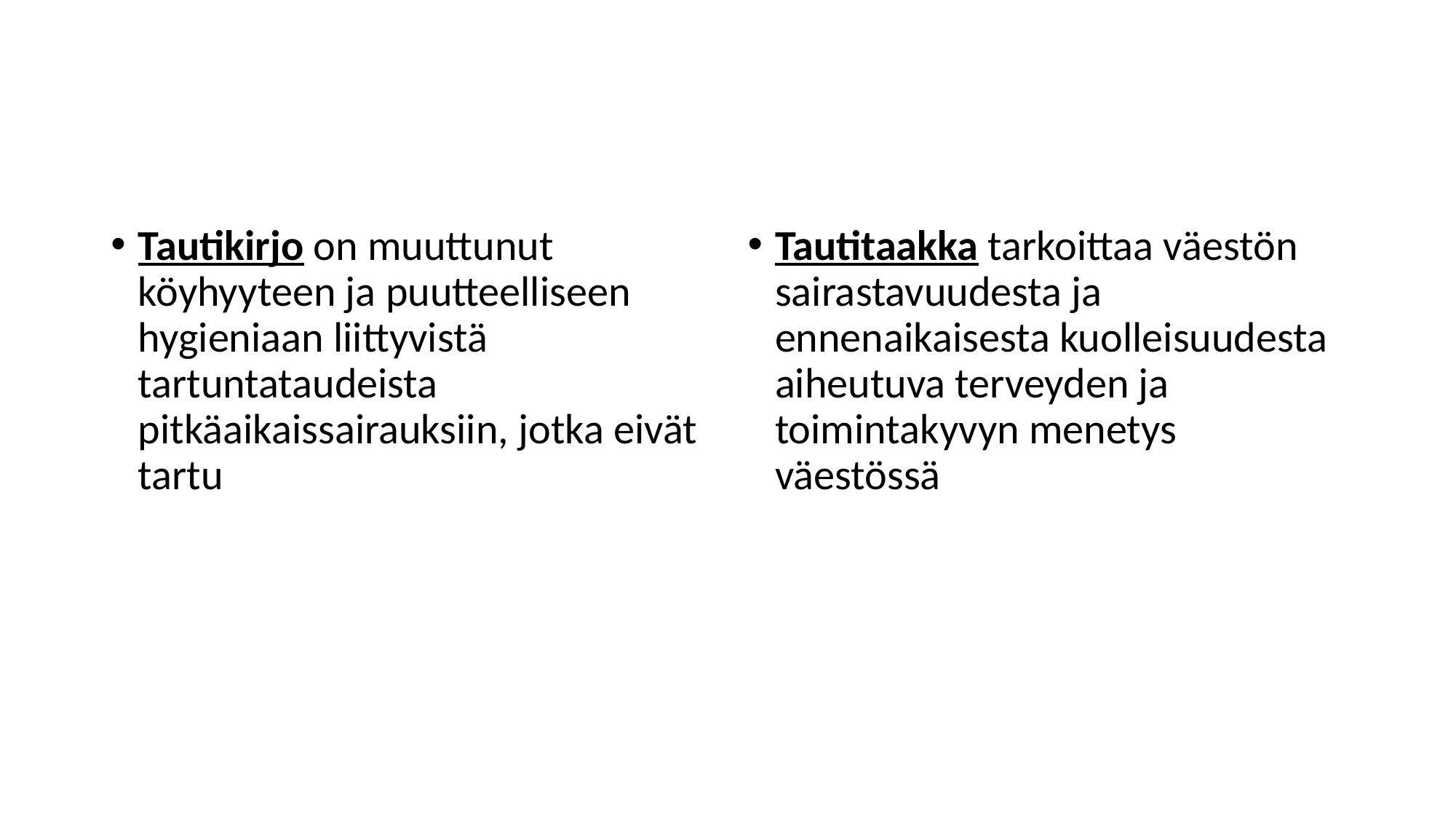

#
Tautikirjo on muuttunut köyhyyteen ja puutteelliseen hygieniaan liittyvistä tartuntataudeista pitkäaikaissairauksiin, jotka eivät tartu
Tautitaakka tarkoittaa väestön sairastavuudesta ja ennenaikaisesta kuolleisuudesta aiheutuva terveyden ja toimintakyvyn menetys väestössä